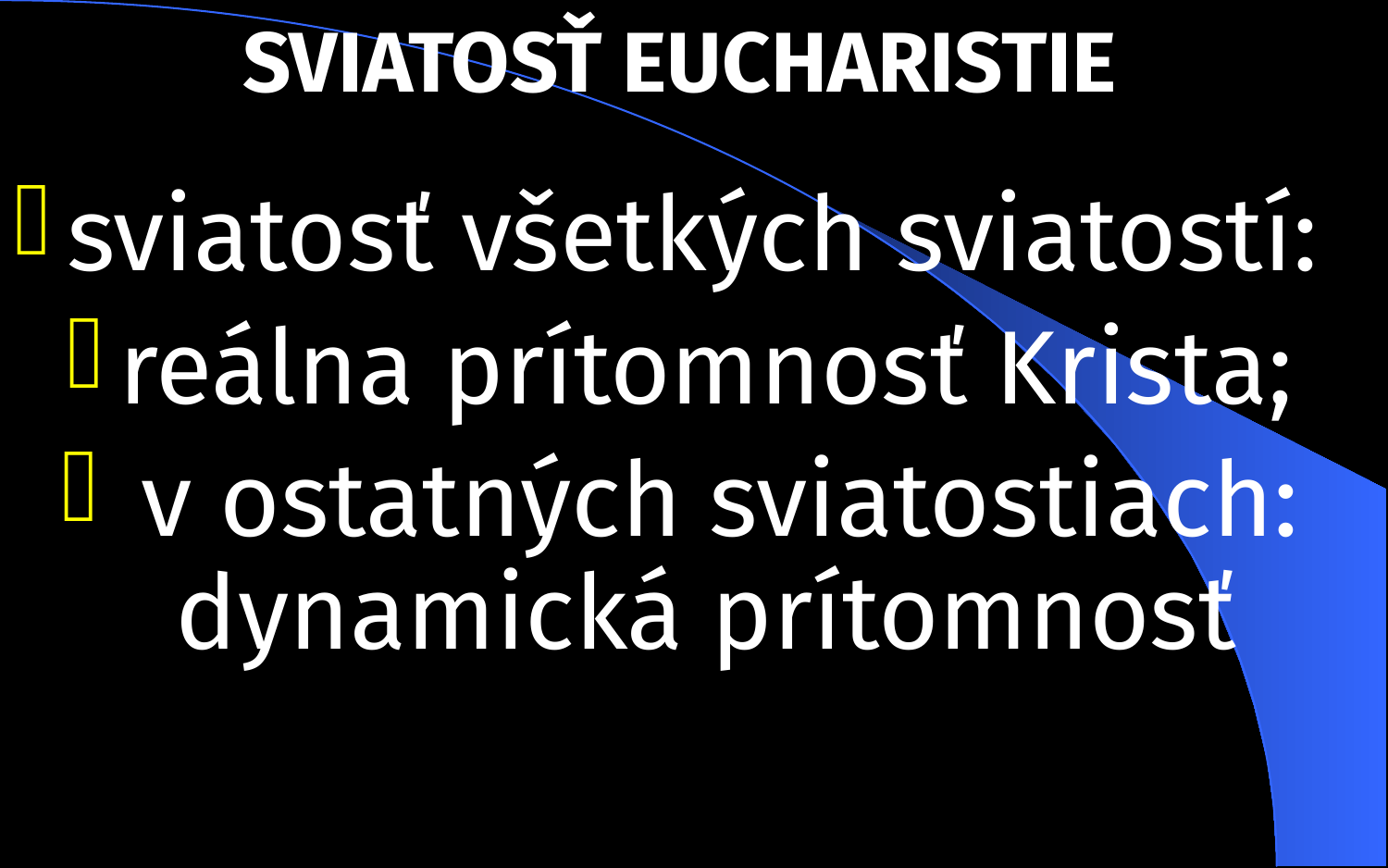

SVIATOSŤ EUCHARISTIE

sviatosť všetkých sviatostí:
reálna prítomnosť Krista;
 v ostatných sviatostiach: dynamická prítomnosť